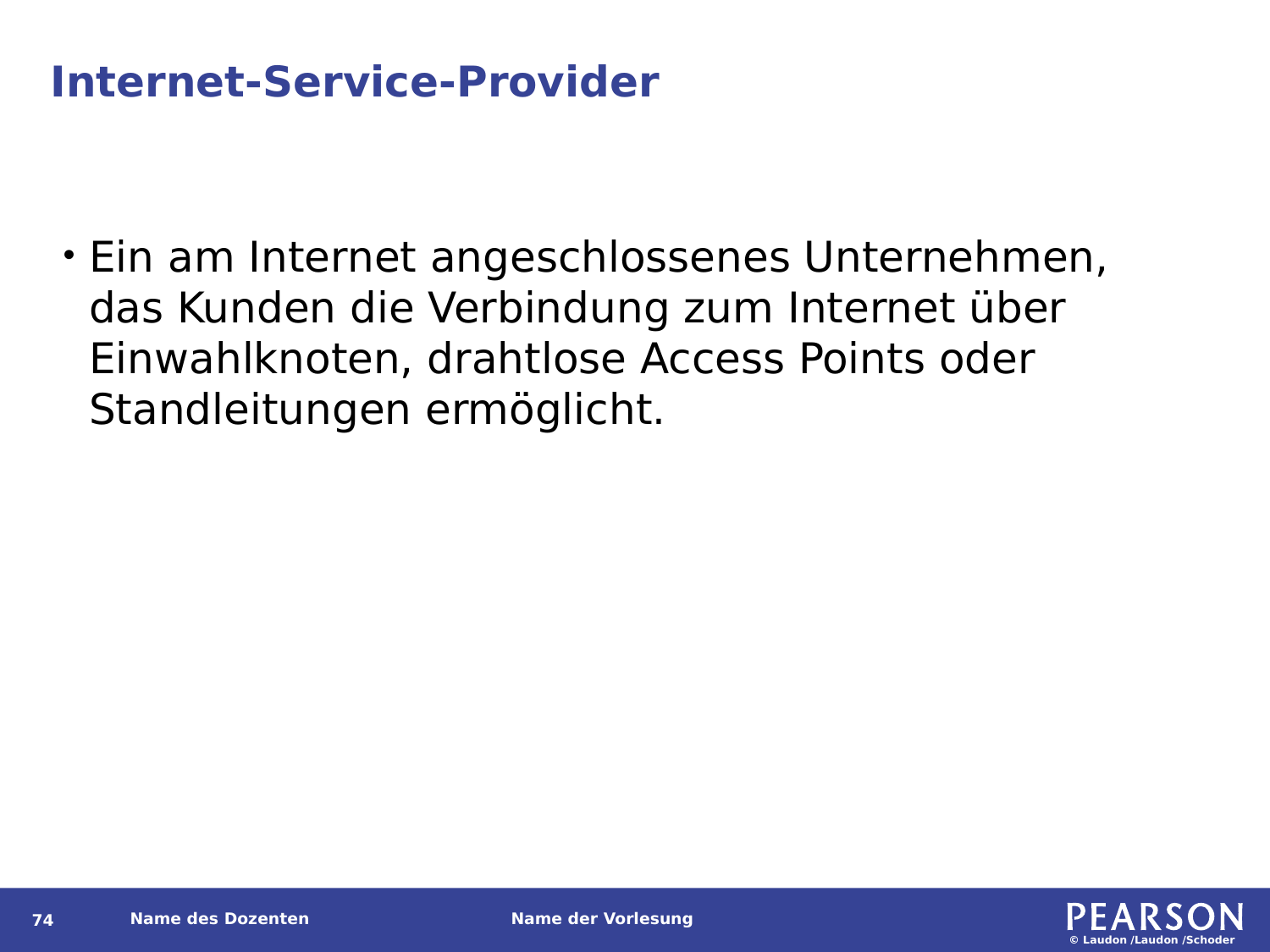

# Internet-Service-Provider

Ein am Internet angeschlossenes Unternehmen, das Kunden die Verbindung zum Internet über Einwahlknoten, drahtlose Access Points oder Standleitungen ermöglicht.
74